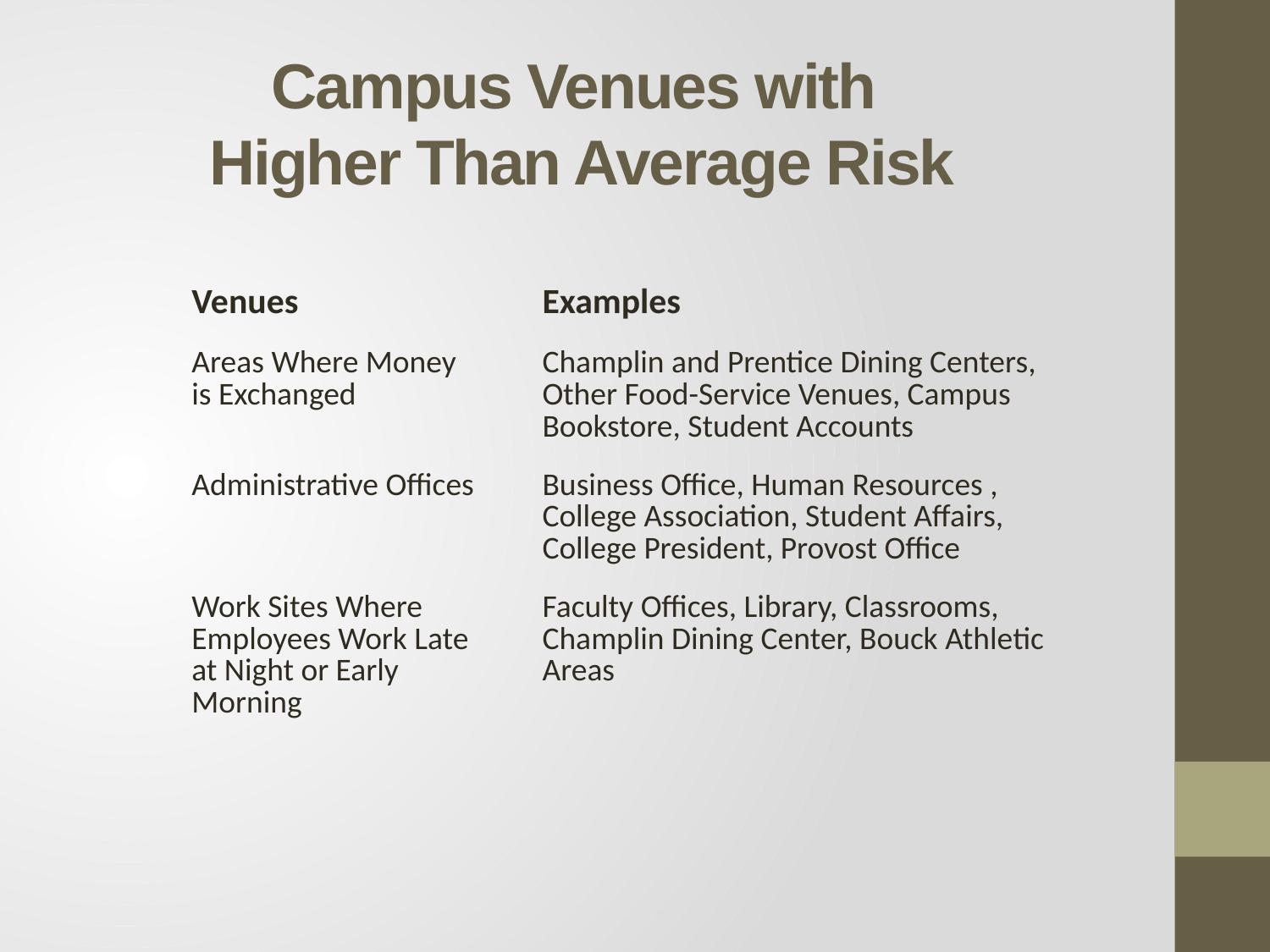

# Campus Venues with Higher Than Average Risk

| Venues | Examples |
| --- | --- |
| Areas Where Money is Exchanged | Champlin and Prentice Dining Centers, Other Food-Service Venues, Campus Bookstore, Student Accounts |
| Administrative Offices | Business Office, Human Resources , College Association, Student Affairs, College President, Provost Office |
| Work Sites Where Employees Work Late at Night or Early Morning | Faculty Offices, Library, Classrooms, Champlin Dining Center, Bouck Athletic Areas |